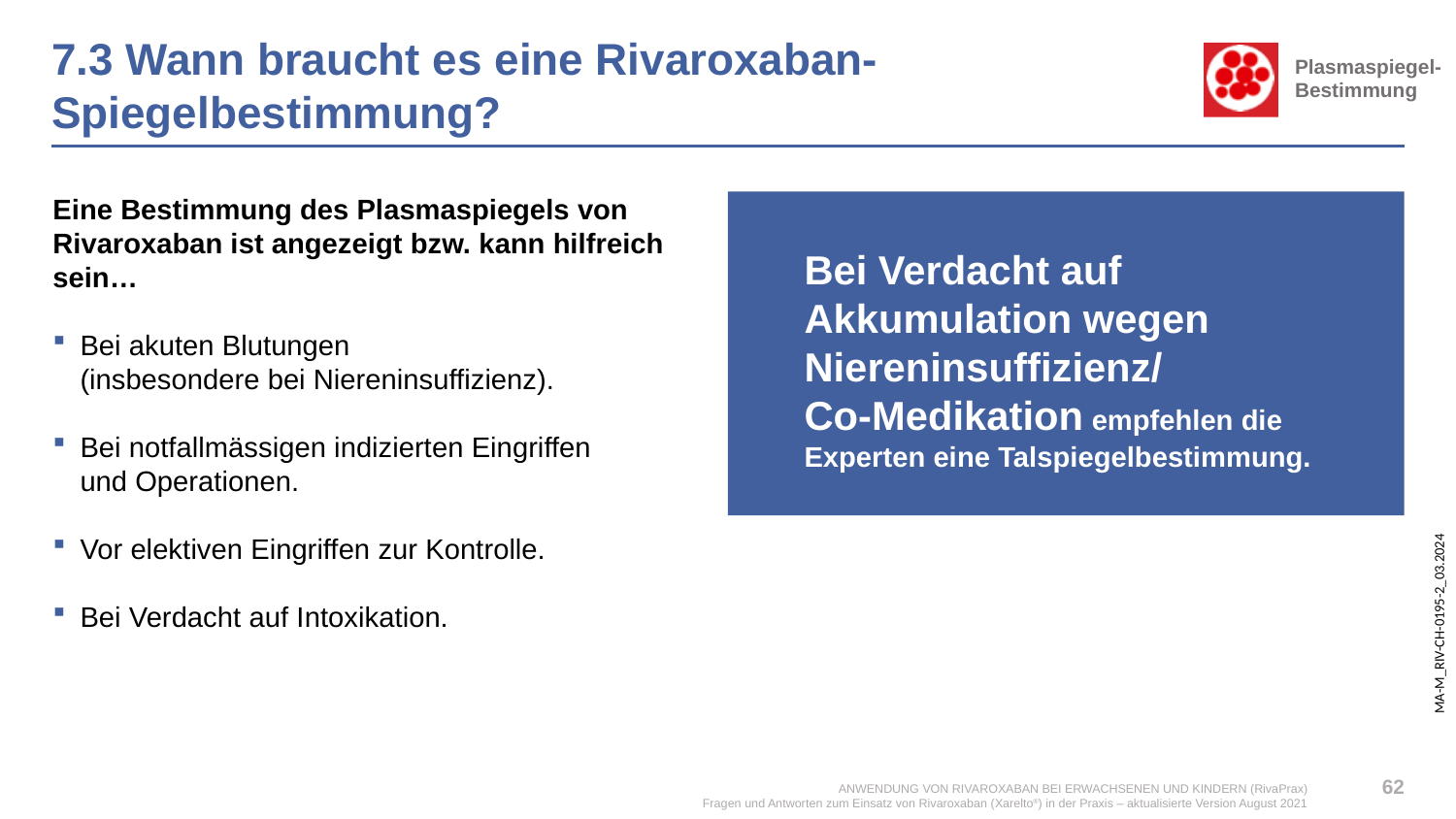

# 7.3 Wann braucht es eine Rivaroxaban-Spiegelbestimmung?
Eine Bestimmung des Plasmaspiegels von Rivaroxaban ist angezeigt bzw. kann hilfreich sein…

Bei akuten Blutungen
(insbesondere bei Niereninsuffizienz).

Bei notfallmässigen indizierten Eingriffen
und Operationen.

Vor elektiven Eingriffen zur Kontrolle.

Bei Verdacht auf Intoxikation.

Bei Verdacht auf
Akkumulation wegen Niereninsuffizienz/
Co-Medikation empfehlen die Experten eine Talspiegelbestimmung.
62